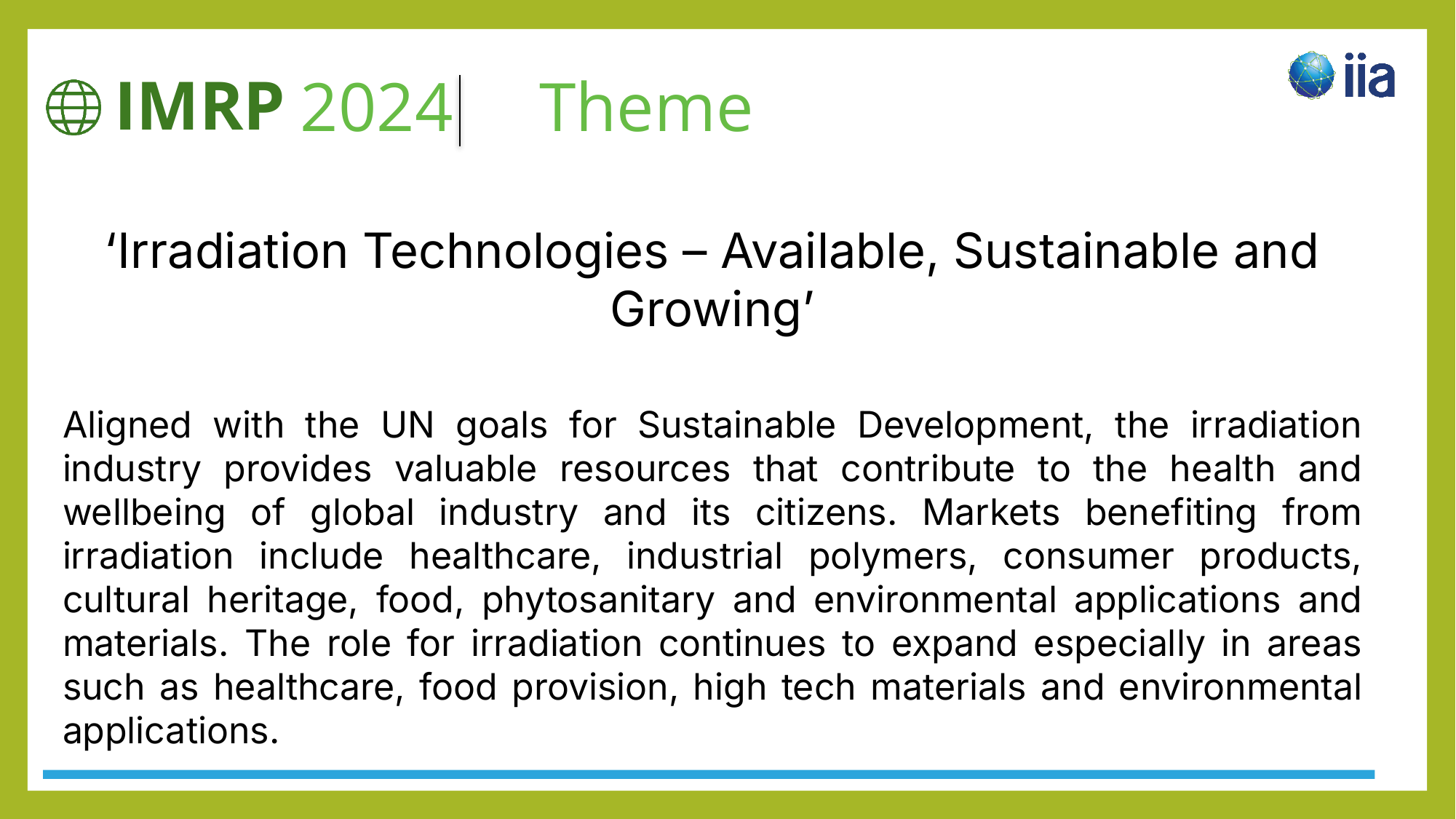

2024     Theme
‘Irradiation Technologies – Available, Sustainable and Growing’

Aligned with the UN goals for Sustainable Development, the irradiation industry provides valuable resources that contribute to the health and wellbeing of global industry and its citizens. Markets benefiting from irradiation include healthcare, industrial polymers, consumer products, cultural heritage, food, phytosanitary and environmental applications and materials. The role for irradiation continues to expand especially in areas such as healthcare, food provision, high tech materials and environmental applications.